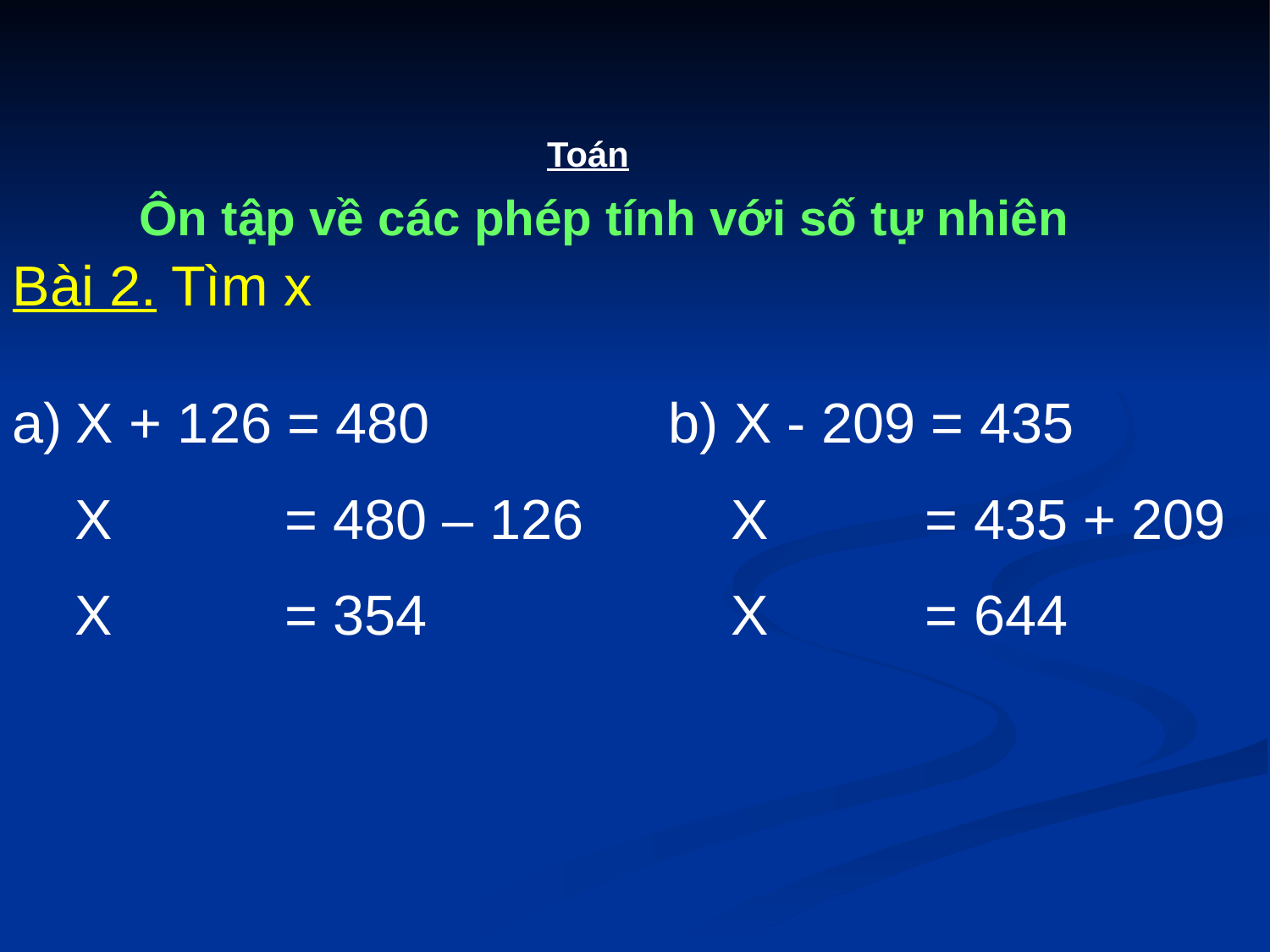

Toán
Ôn tập về các phép tính với số tự nhiên

Bài 2. Tìm x
X + 126 = 480
    X           = 480 – 126
    X           = 354
b) X - 209 = 435
    X          = 435 + 209
    X          = 644